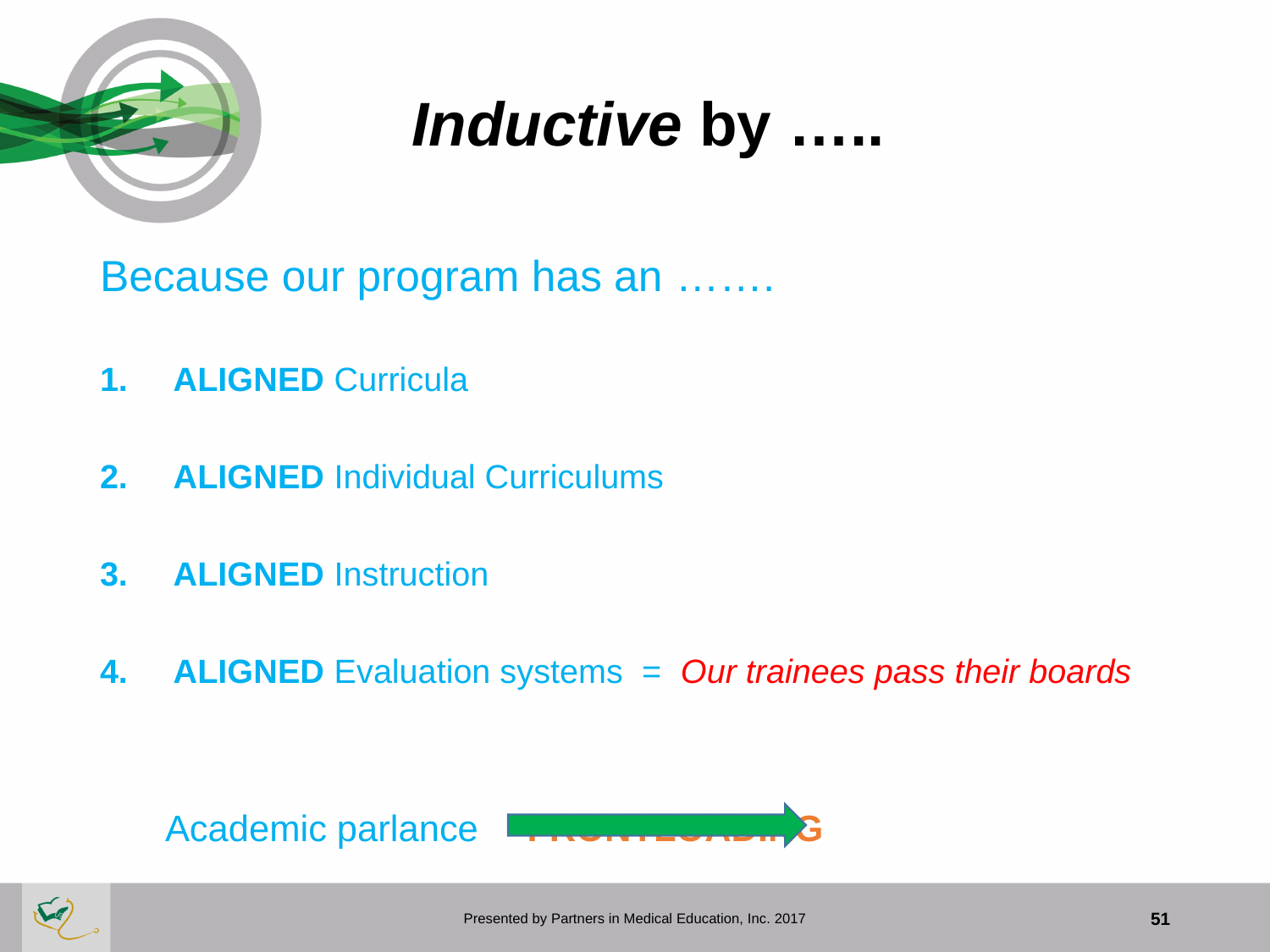

# Inductive by …..
Because our program has an …….
ALIGNED Curricula
ALIGNED Individual Curriculums
ALIGNED Instruction
ALIGNED Evaluation systems  =  Our trainees pass their boards

Academic parlance 				FRONTLOADING

Presented by Partners in Medical Education, Inc. 2017
51